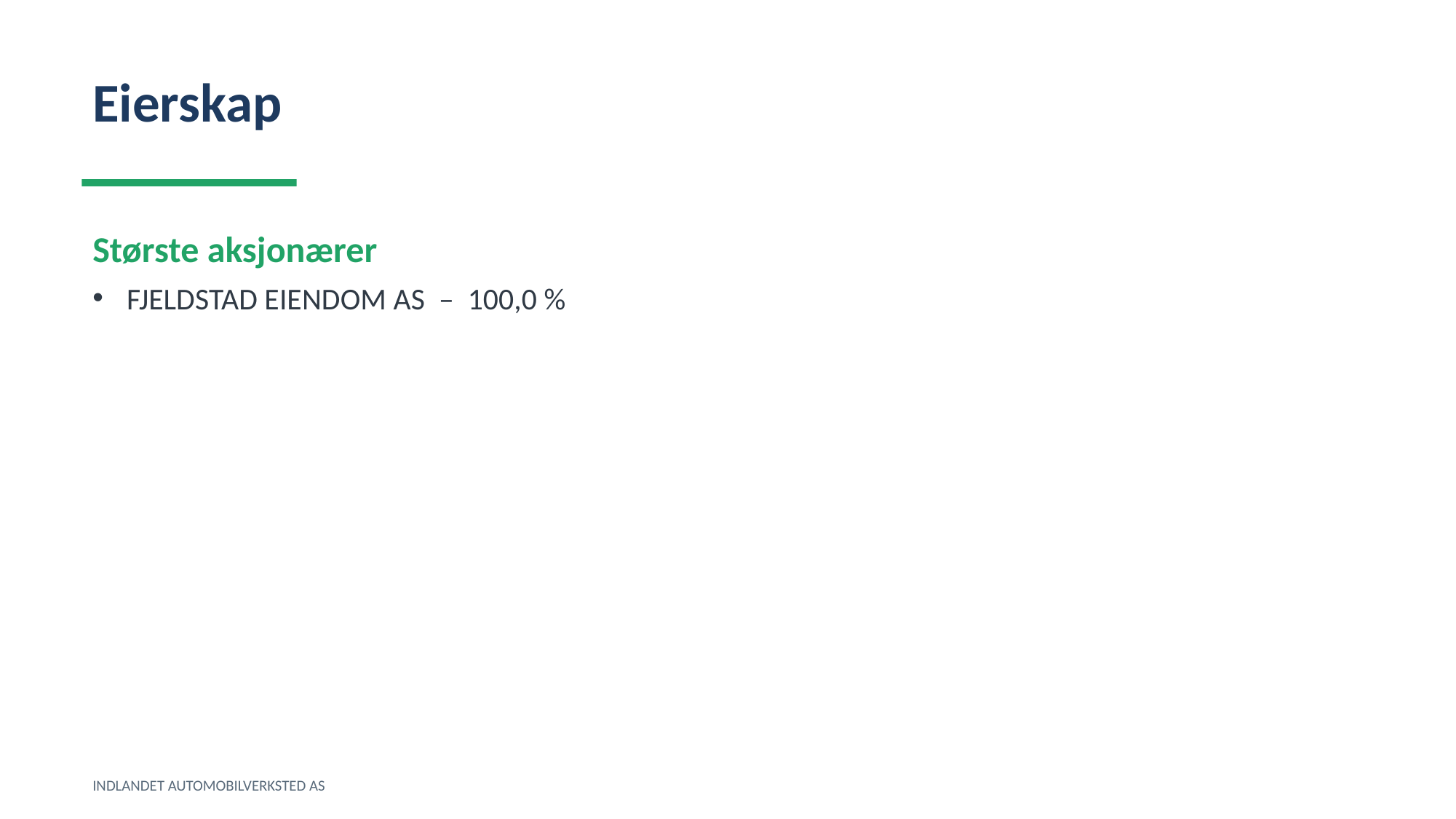

Eierskap

Største aksjonærer
FJELDSTAD EIENDOM AS  –  100,0 %
INDLANDET AUTOMOBILVERKSTED AS